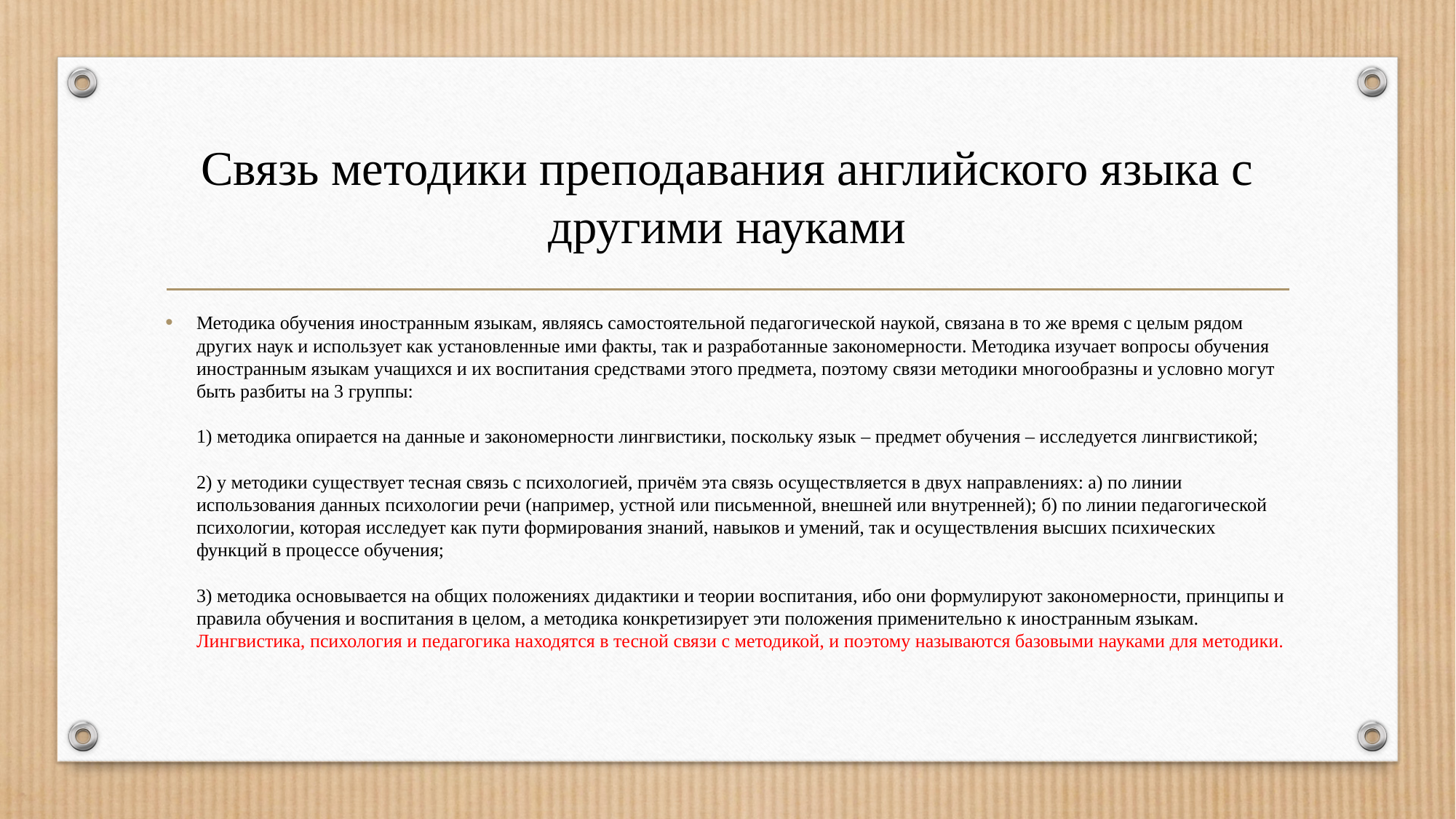

# Связь методики преподавания английского языка с другими науками
Методика обучения иностранным языкам, являясь самостоятельной педагогической наукой, связана в то же время с целым рядом других наук и использует как установленные ими факты, так и разработанные закономерности. Методика изучает вопросы обучения иностранным языкам учащихся и их воспитания средствами этого предмета, поэтому связи методики многообразны и условно могут быть разбиты на 3 группы:
1) методика опирается на данные и закономерности лингвистики, поскольку язык – предмет обучения – исследуется лингвистикой;
2) у методики существует тесная связь с психологией, причём эта связь осуществляется в двух направлениях: а) по линии использования данных психологии речи (например, устной или письменной, внешней или внутренней); б) по линии педагогической психологии, которая исследует как пути формирования знаний, навыков и умений, так и осуществления высших психических функций в процессе обучения;
3) методика основывается на общих положениях дидактики и теории воспитания, ибо они формулируют закономерности, принципы и правила обучения и воспитания в целом, а методика конкретизирует эти положения применительно к иностранным языкам.
Лингвистика, психология и педагогика находятся в тесной связи с методикой, и поэтому называются базовыми науками для методики.